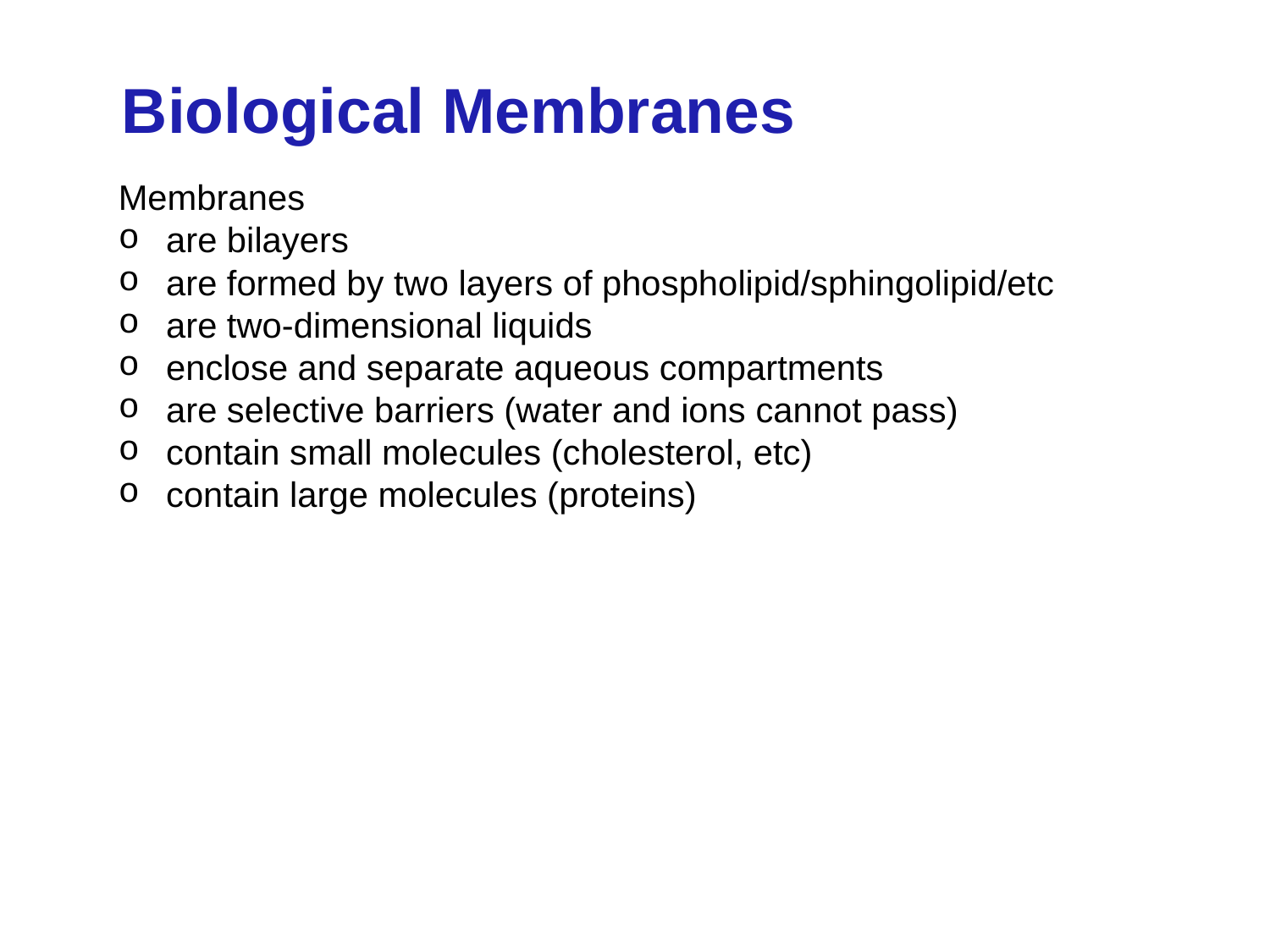

Biological Membranes
Membranes
are bilayers
are formed by two layers of phospholipid/sphingolipid/etc
are two-dimensional liquids
enclose and separate aqueous compartments
are selective barriers (water and ions cannot pass)
contain small molecules (cholesterol, etc)
contain large molecules (proteins)